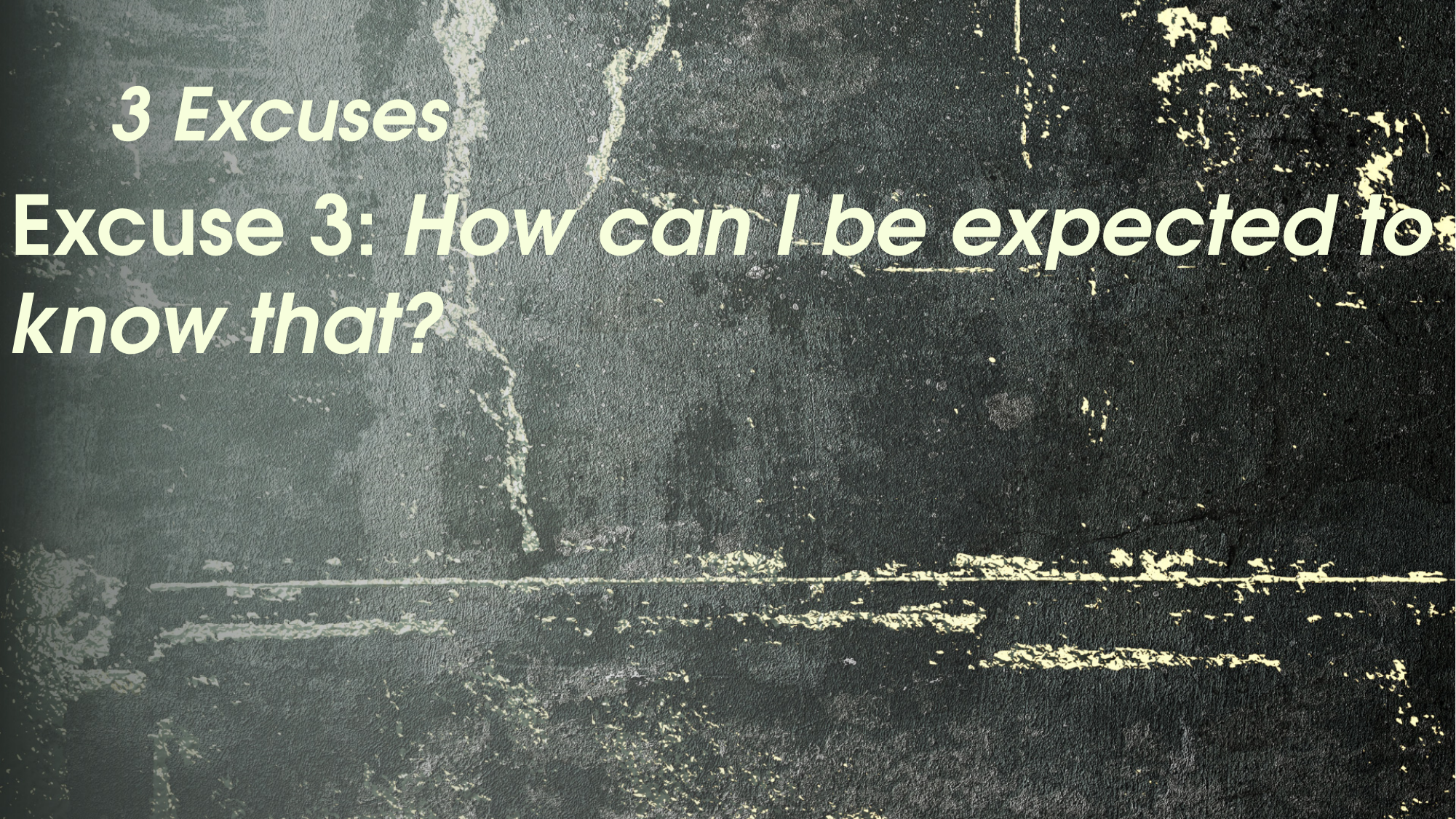

# 3 Excuses
Excuse 3: How can I be expected to know that?